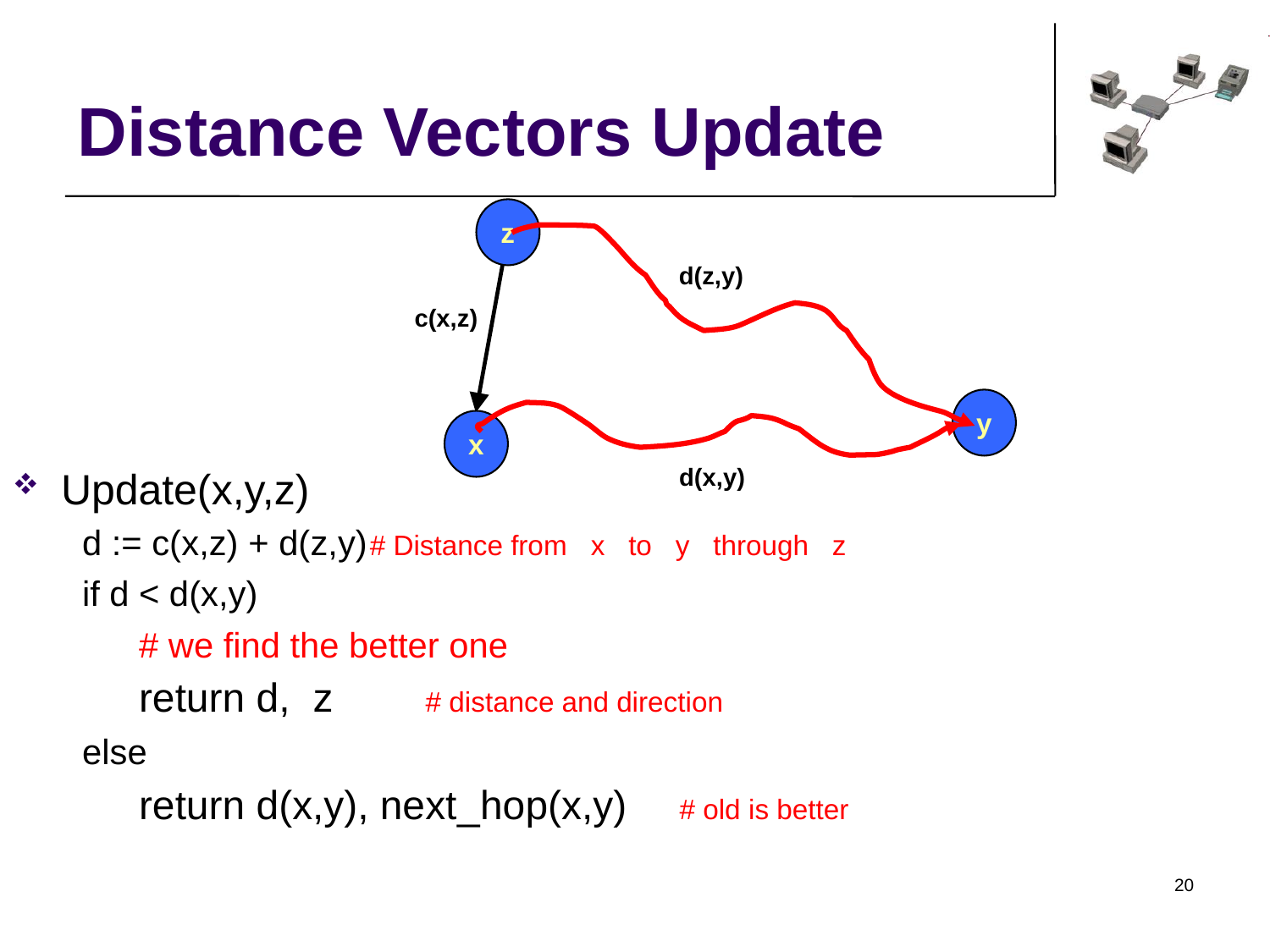

Distance Vectors Update
z

d(z,y)
c(x,z)
y

x
d(x,y)
Update(x,y,z)
d := c(x,z) + d(z,y)	# Distance from   x   to   y   through   z
if d < d(x,y)
# we find the better one
return d,  z	# distance and direction
else
return d(x,y), next_hop(x,y)	# old is better
20